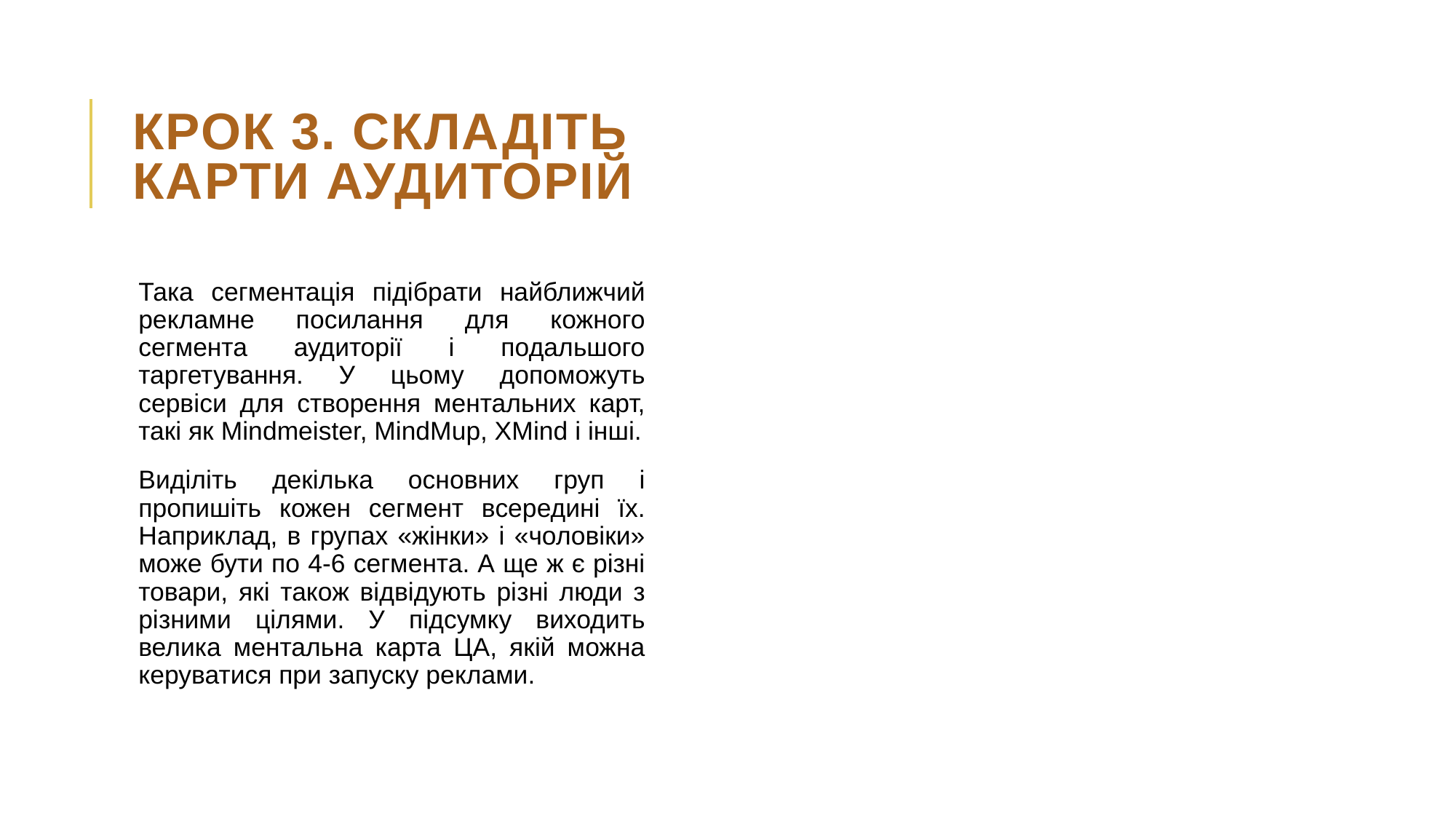

# Крок 3. Складіть карти аудиторій
Така сегментація підібрати найближчий рекламне посилання для кожного сегмента аудиторії і подальшого таргетування. У цьому допоможуть сервіси для створення ментальних карт, такі як Mindmeister, MindMup, XMind і інші.
Виділіть декілька основних груп і пропишіть кожен сегмент всередині їх. Наприклад, в групах «жінки» і «чоловіки» може бути по 4-6 сегмента. А ще ж є різні товари, які також відвідують різні люди з різними цілями. У підсумку виходить велика ментальна карта ЦА, якій можна керуватися при запуску реклами.